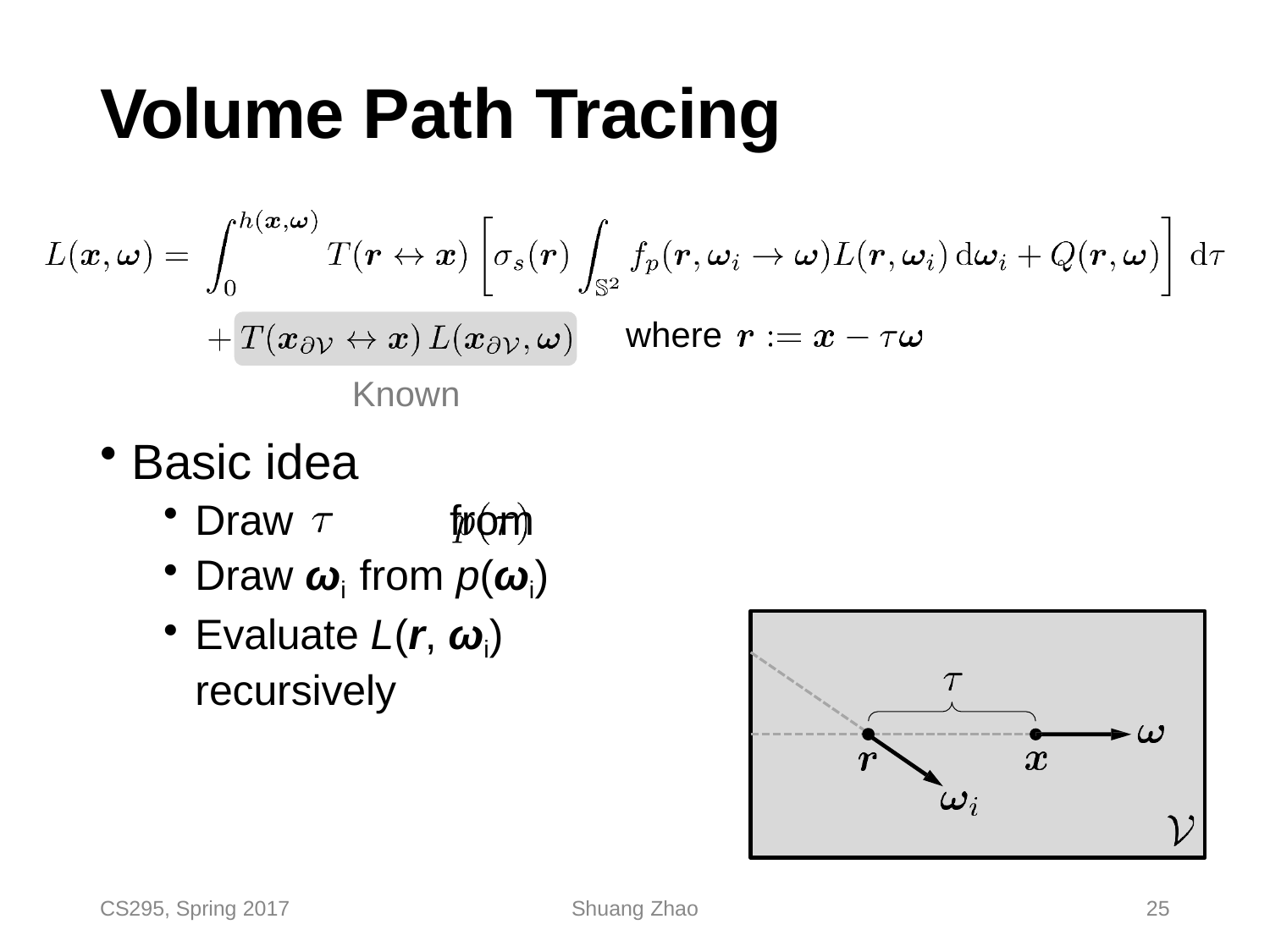

# Volume Path Tracing

where
Known
Basic idea
Draw	from
Draw ωi  from p(ωi)
Evaluate L(r, ωi) recursively

CS295, Spring 2017
Shuang Zhao
25